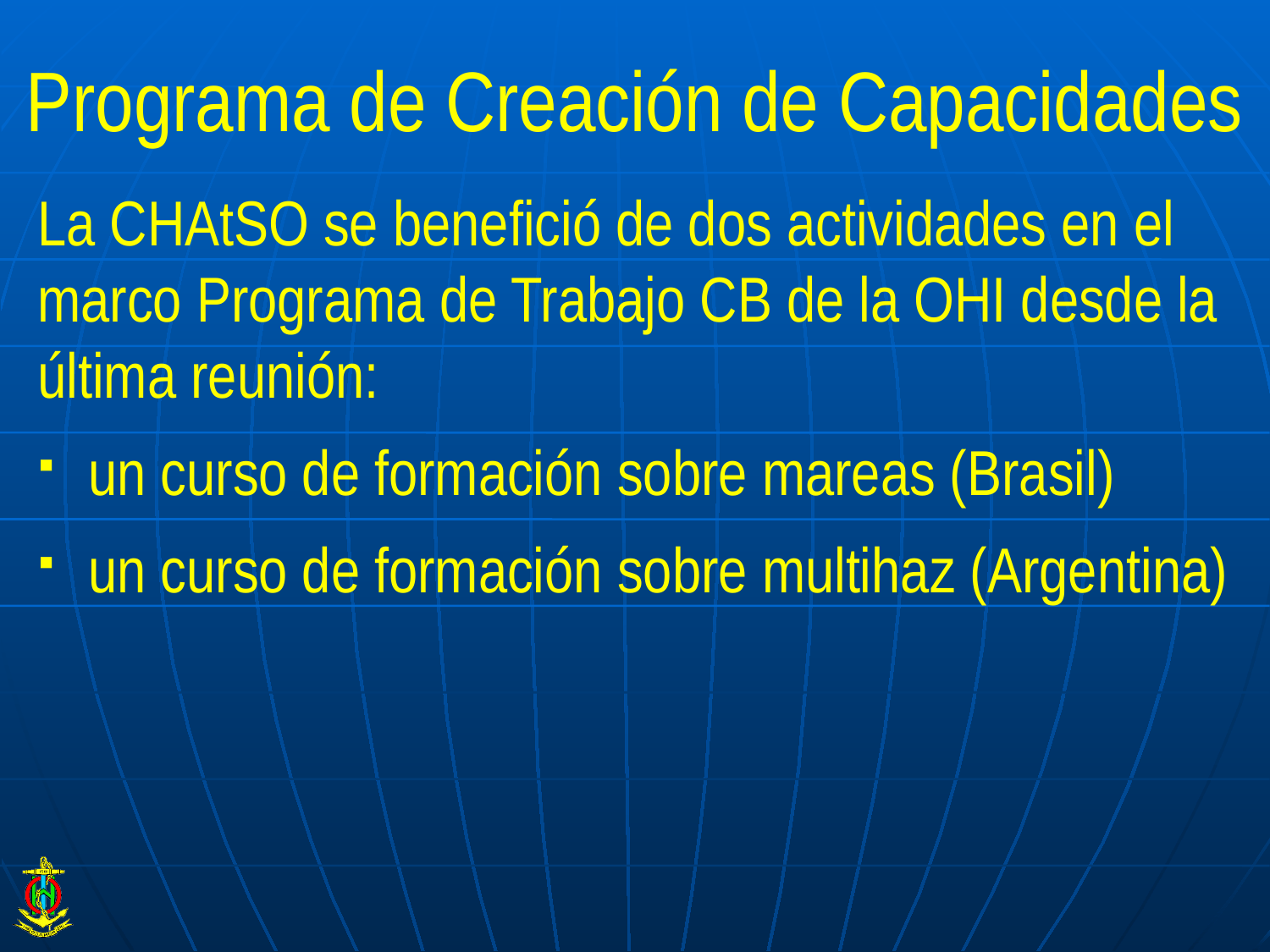

# Programa de Creación de Capacidades
La CHAtSO se benefició de dos actividades en el marco Programa de Trabajo CB de la OHI desde la última reunión:
un curso de formación sobre mareas (Brasil)
un curso de formación sobre multihaz (Argentina)